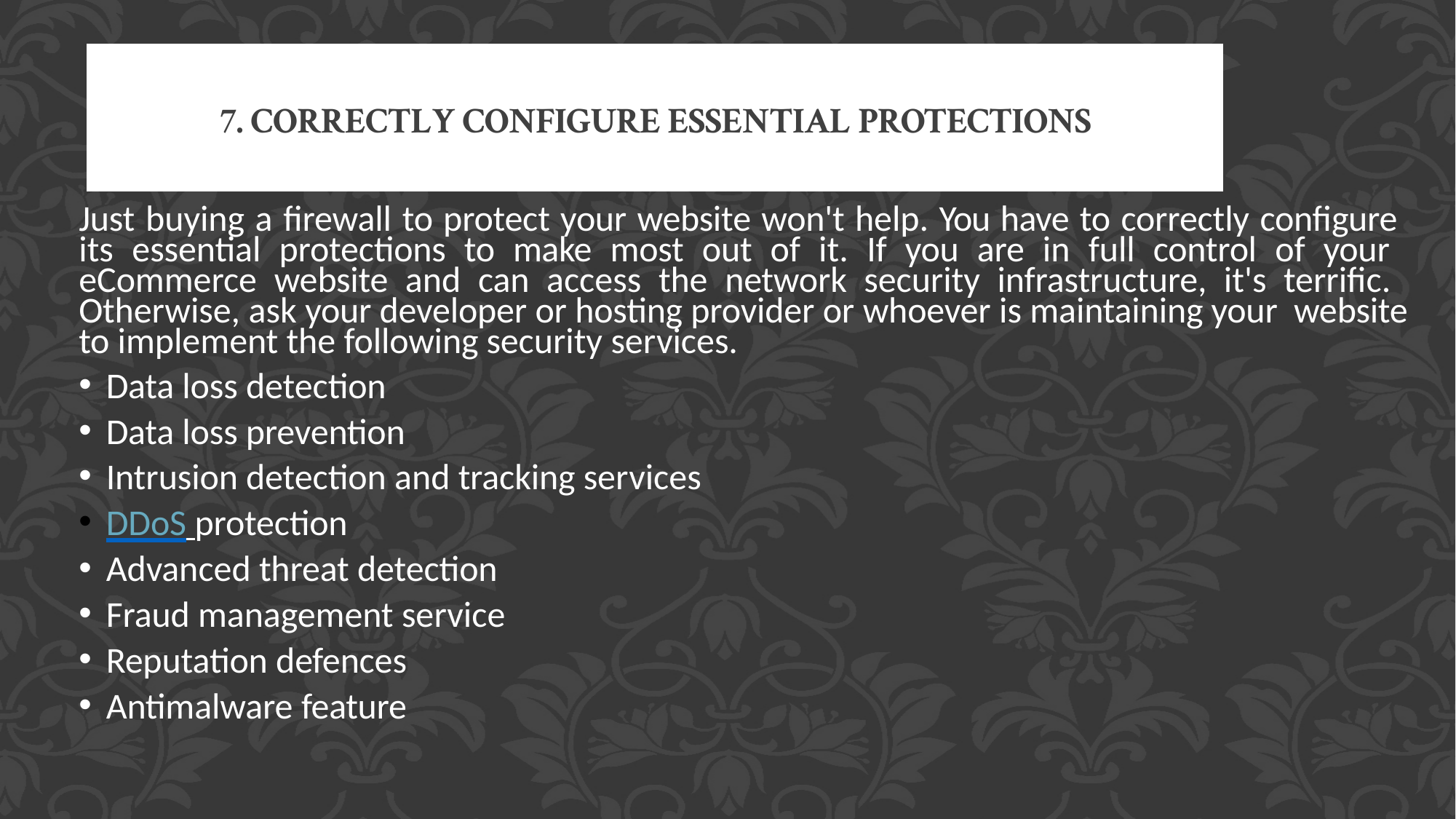

# 7. Correctly Configure Essential Protections
Just buying a firewall to protect your website won't help. You have to correctly configure  its essential protections to make most out of it. If you are in full control of your  eCommerce website and can access the network security infrastructure, it's terrific.  Otherwise, ask your developer or hosting provider or whoever is maintaining your  website to implement the following security services.
Data loss detection
Data loss prevention
Intrusion detection and tracking services
DDoS protection
Advanced threat detection
Fraud management service
Reputation defences
Antimalware feature